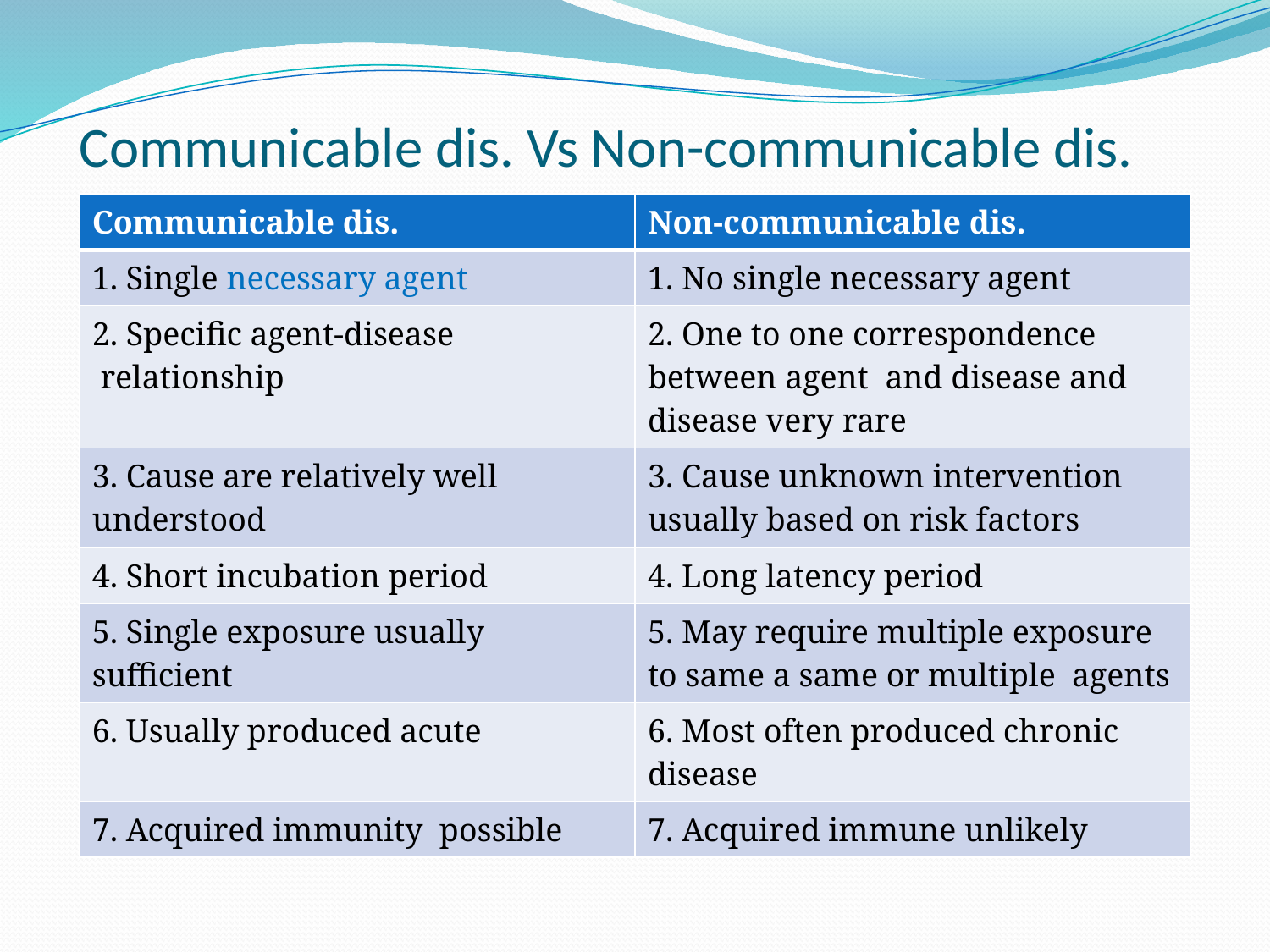

# Communicable dis. Vs Non-communicable dis.
| Communicable dis. | Non-communicable dis. |
| --- | --- |
| 1. Single necessary agent | 1. No single necessary agent |
| 2. Specific agent-disease relationship | 2. One to one correspondence between agent and disease and disease very rare |
| 3. Cause are relatively well understood | 3. Cause unknown intervention usually based on risk factors |
| 4. Short incubation period | 4. Long latency period |
| 5. Single exposure usually sufficient | 5. May require multiple exposure to same a same or multiple agents |
| 6. Usually produced acute | 6. Most often produced chronic disease |
| 7. Acquired immunity possible | 7. Acquired immune unlikely |